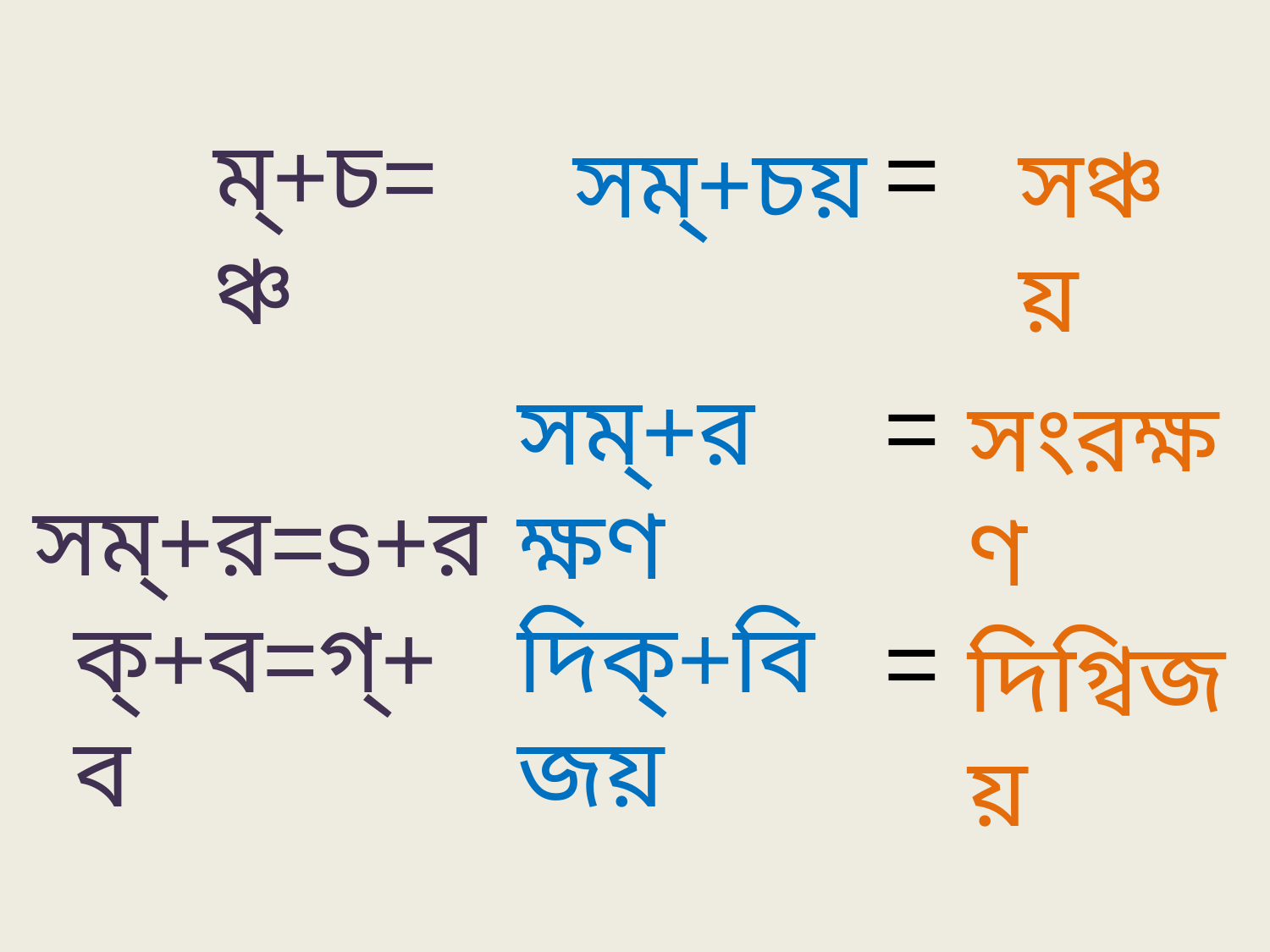

=
ম্+চ=ঞ্চ
সম্+চয়
সঞ্চয়
  সম্+র=s+র
=
সম্+রক্ষণ
সংরক্ষণ
ক্+ব=গ্+ব
দিক্+বিজয়
=
দিগ্বিজয়